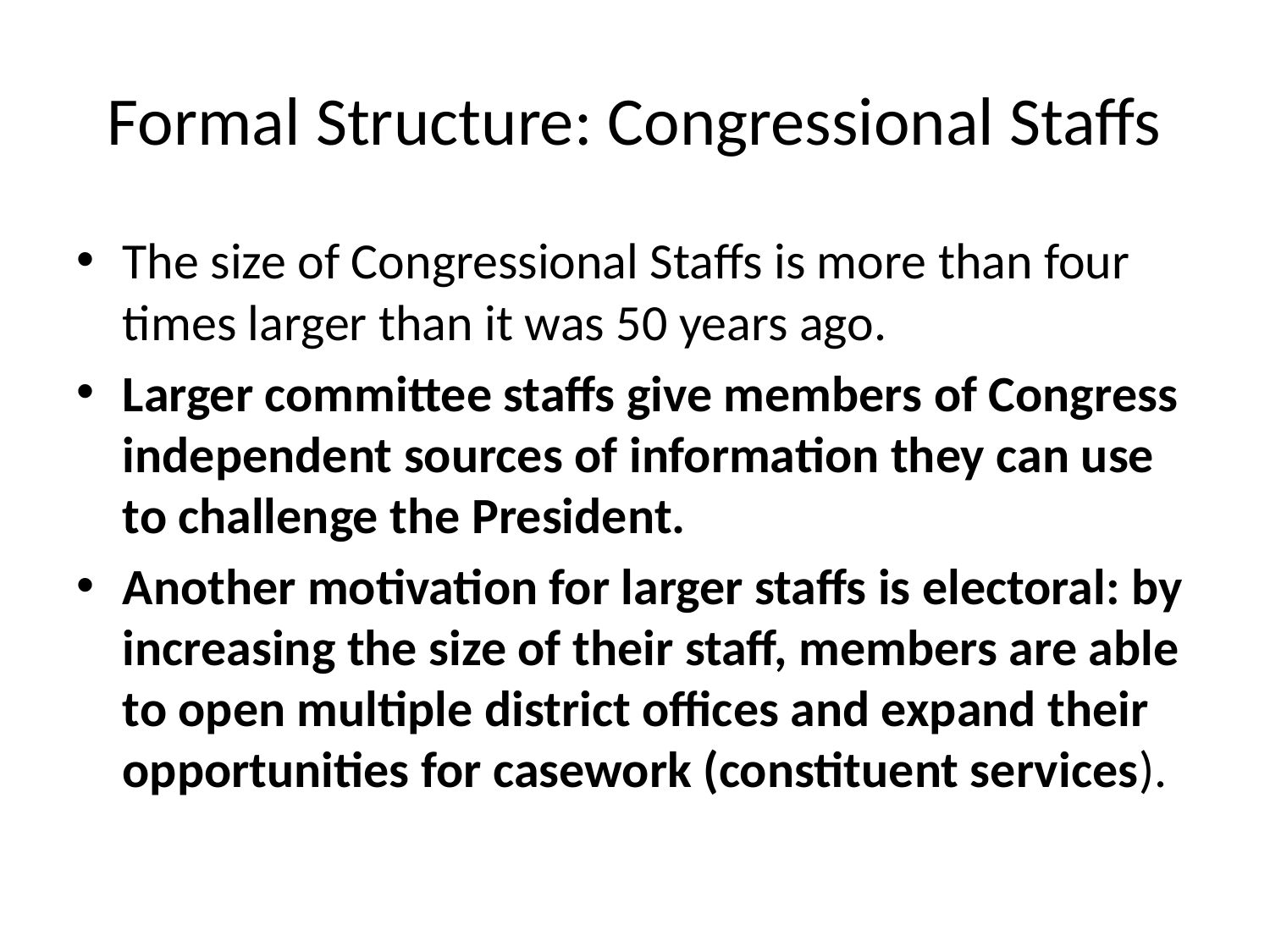

# Formal Structure: Congressional Staffs
The size of Congressional Staffs is more than four times larger than it was 50 years ago.
Larger committee staffs give members of Congress independent sources of information they can use to challenge the President.
Another motivation for larger staffs is electoral: by increasing the size of their staff, members are able to open multiple district offices and expand their opportunities for casework (constituent services).